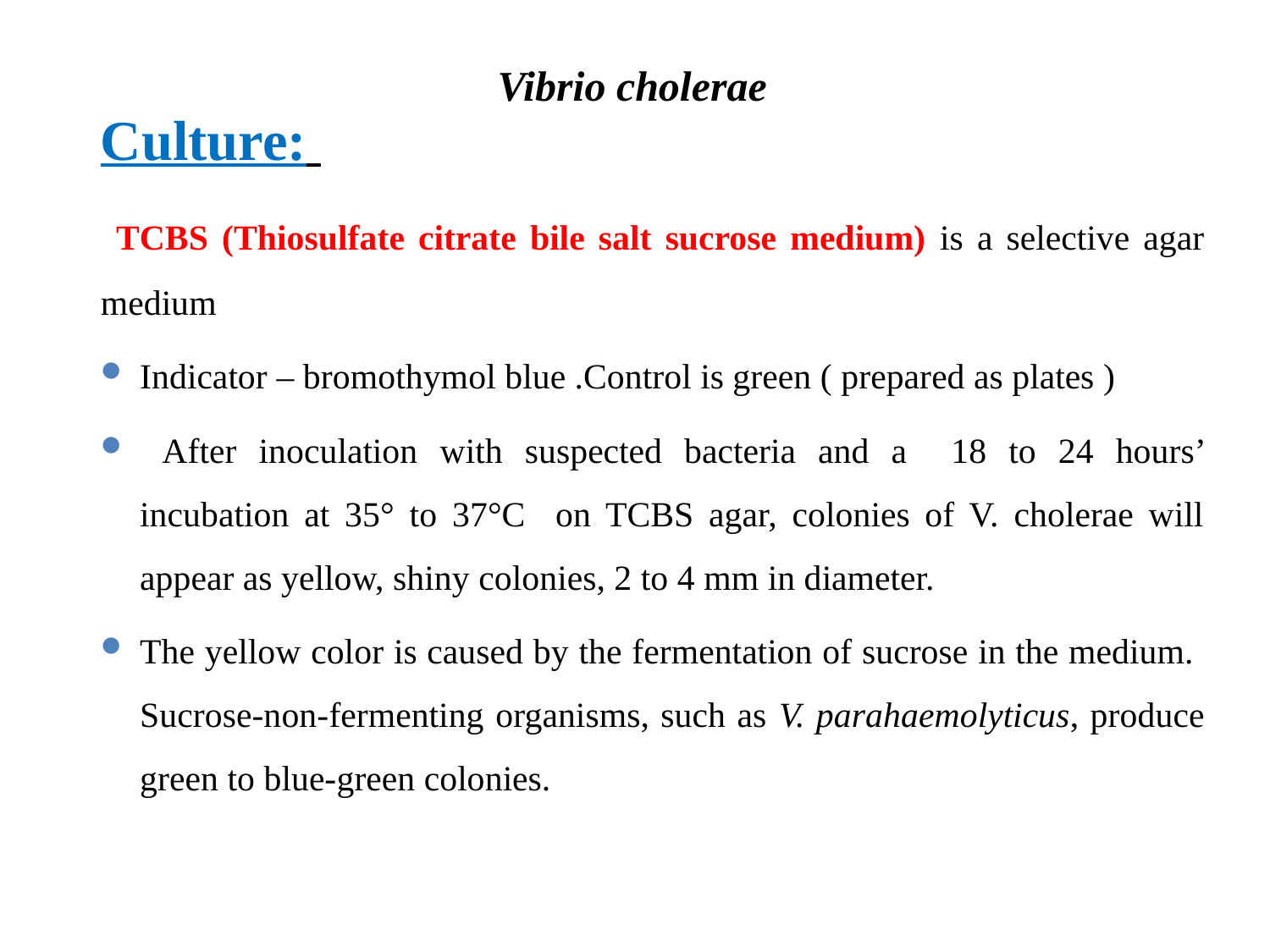

Vibrio cholerae
Culture:
 TCBS (Thiosulfate citrate bile salt sucrose medium) is a selective agar medium
Indicator – bromothymol blue .Control is green ( prepared as plates )
 After inoculation with suspected bacteria and a  18 to 24 hours’ incubation at 35° to 37°C  on TCBS agar, colonies of V. cholerae will appear as yellow, shiny colonies, 2 to 4 mm in diameter.
The yellow color is caused by the fermentation of sucrose in the medium.  Sucrose-non-fermenting organisms, such as V. parahaemolyticus, produce green to blue-green colonies.